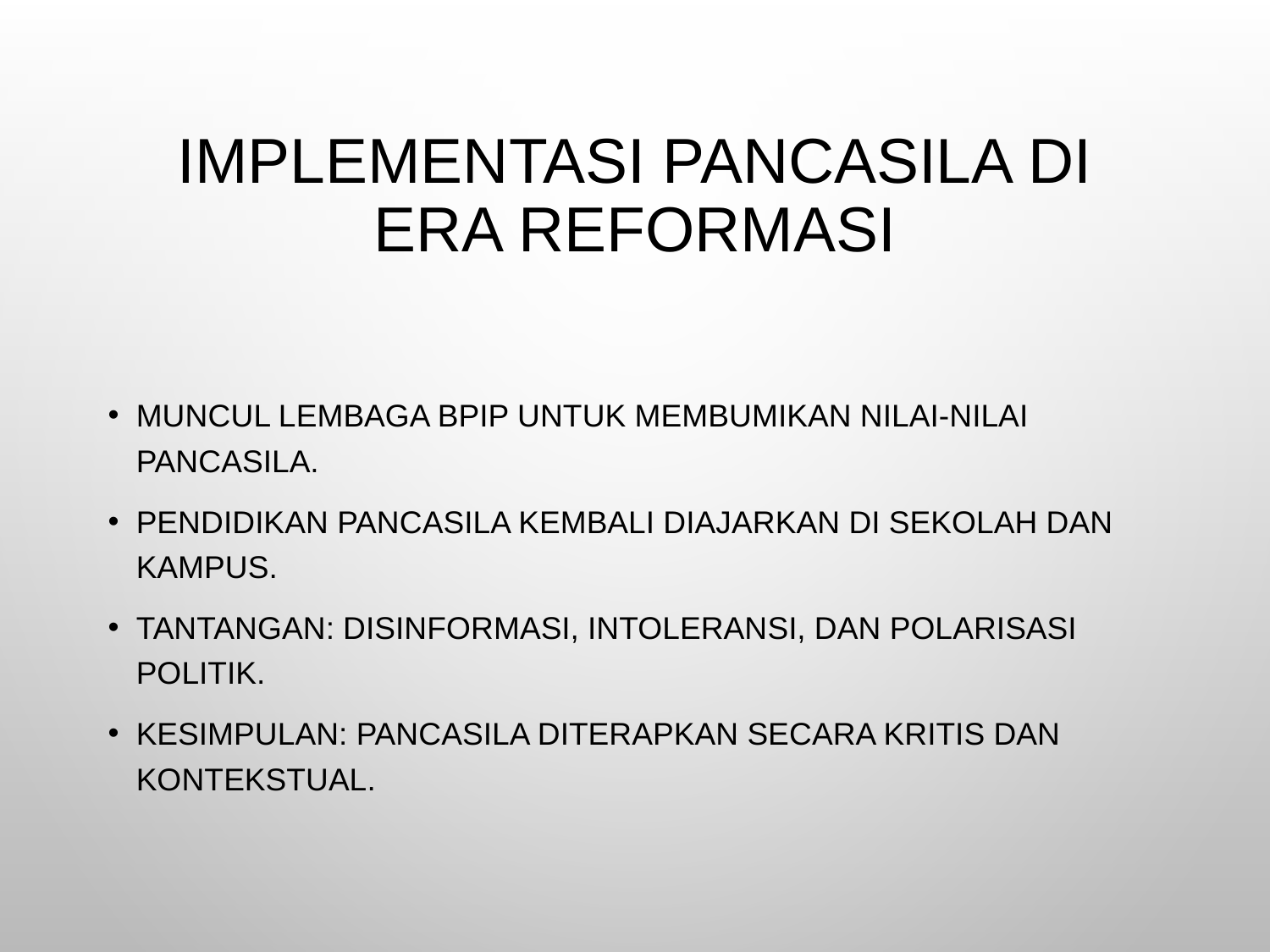

# Implementasi Pancasila di Era Reformasi

Muncul lembaga BPIP untuk membumikan nilai-nilai Pancasila.
Pendidikan Pancasila kembali diajarkan di sekolah dan kampus.
Tantangan: disinformasi, intoleransi, dan polarisasi politik.
Kesimpulan: Pancasila diterapkan secara kritis dan kontekstual.